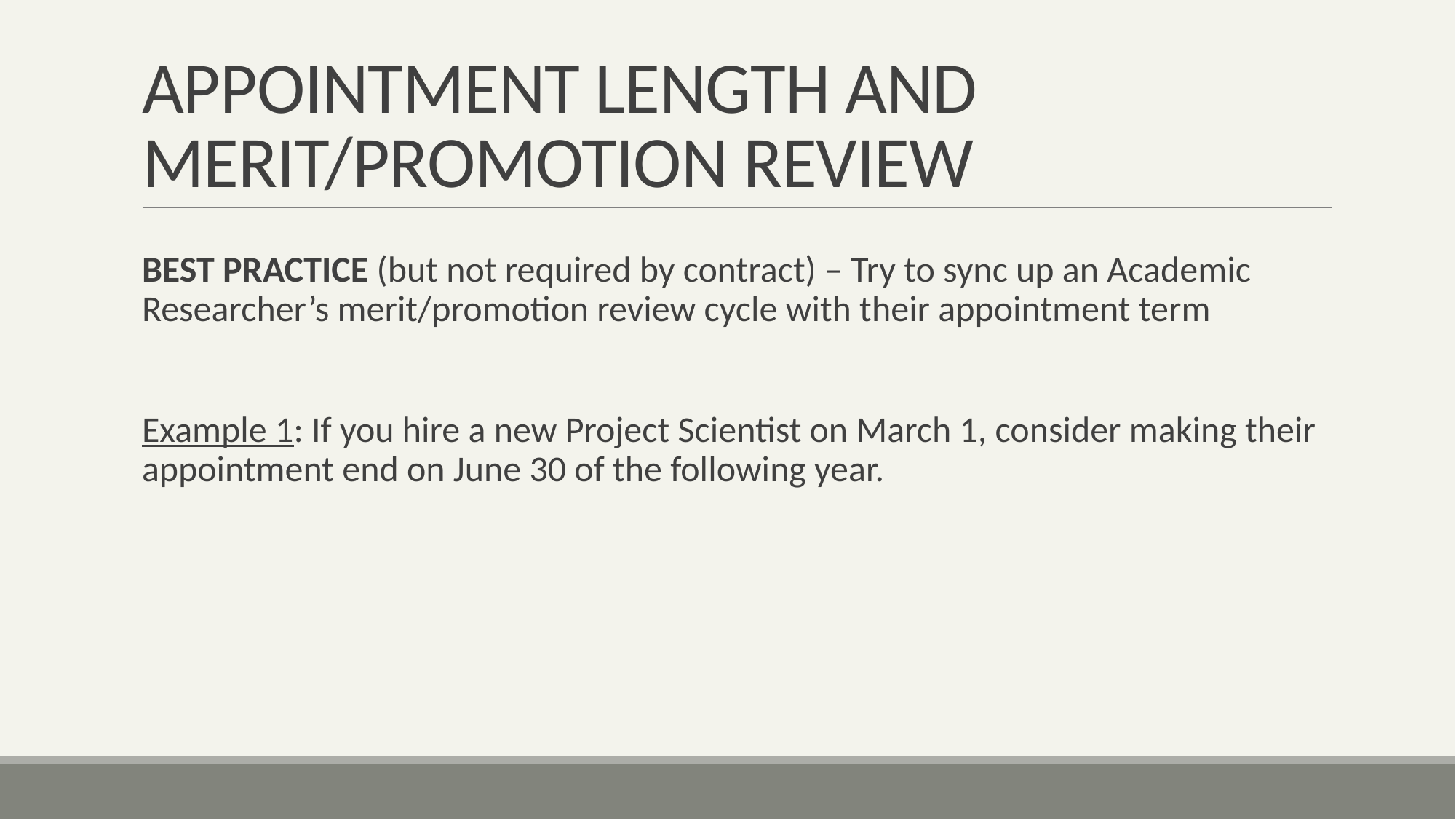

# APPOINTMENT LENGTH AND MERIT/PROMOTION REVIEW
BEST PRACTICE (but not required by contract) – Try to sync up an Academic Researcher’s merit/promotion review cycle with their appointment term

Example 1: If you hire a new Project Scientist on March 1, consider making their appointment end on June 30 of the following year.